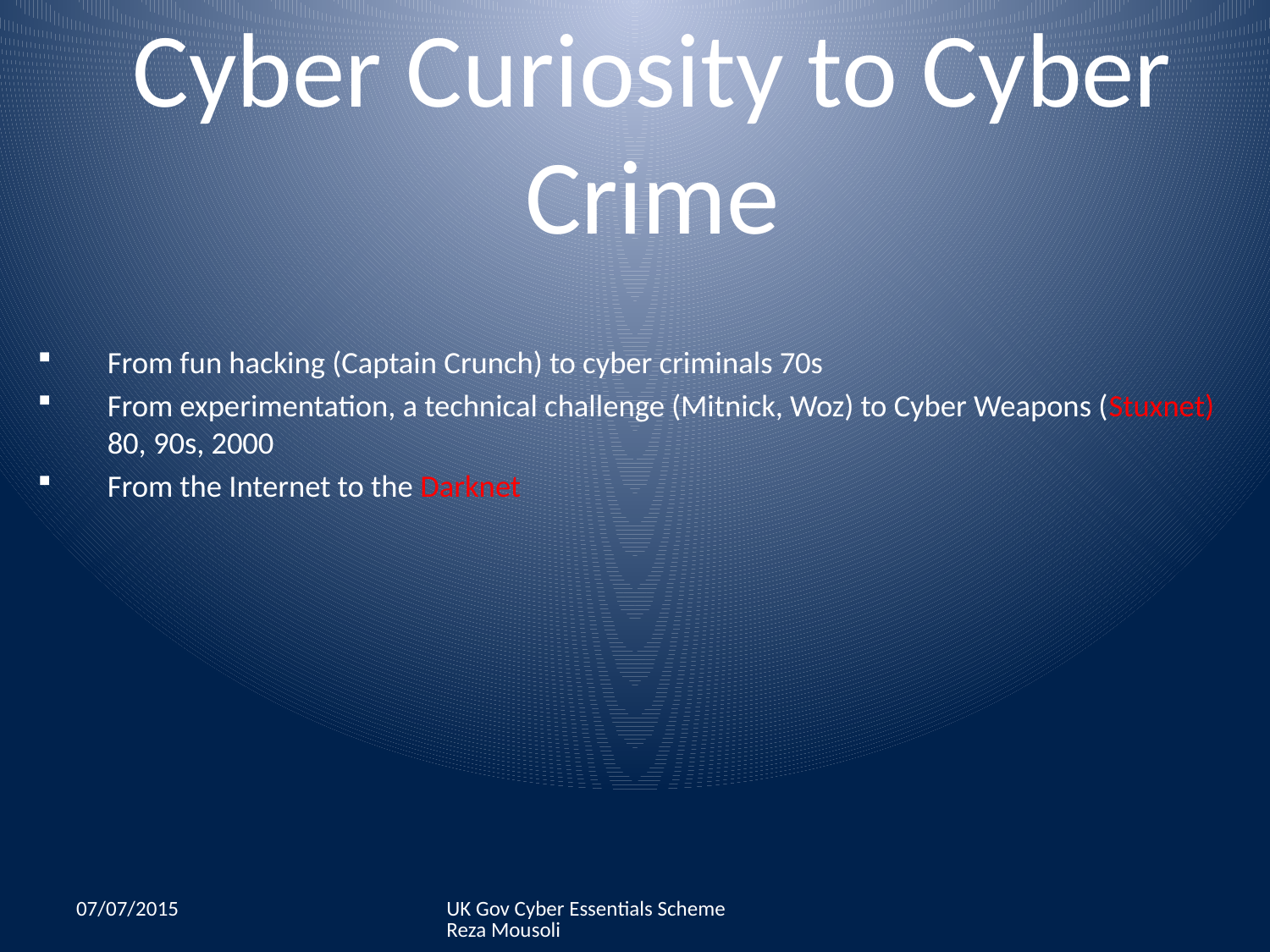

# Cyber Curiosity to Cyber Crime
From fun hacking (Captain Crunch) to cyber criminals 70s
From experimentation, a technical challenge (Mitnick, Woz) to Cyber Weapons (Stuxnet) 80, 90s, 2000
From the Internet to the Darknet

07/07/2015
UK Gov Cyber Essentials Scheme                   Reza Mousoli